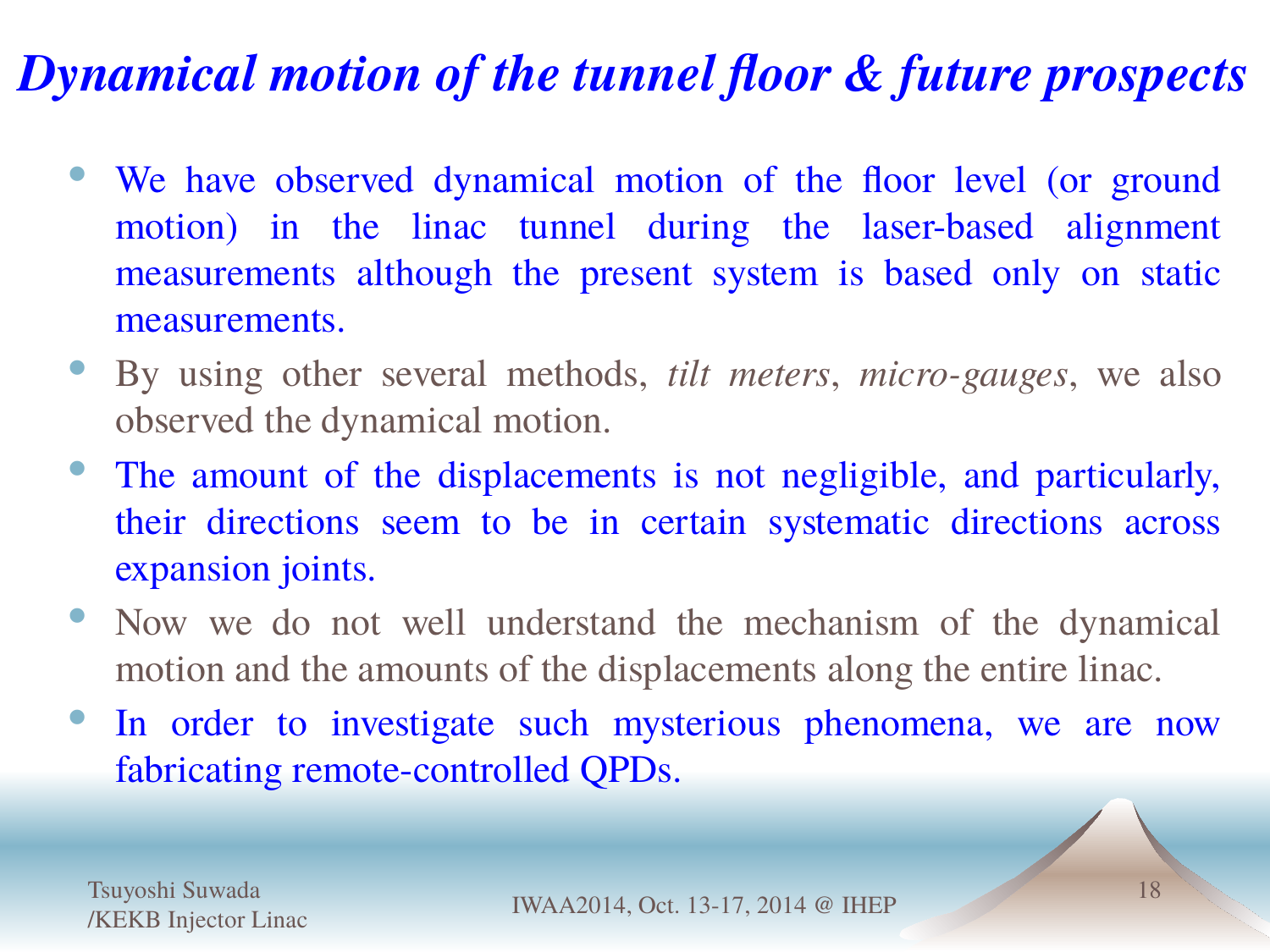

# Dynamical motion of the tunnel floor & future prospects
We have observed dynamical motion of the floor level (or ground motion) in the linac tunnel during the laser-based alignment measurements although the present system is based only on static measurements.
By using other several methods, tilt meters, micro-gauges, we also observed the dynamical motion.
The amount of the displacements is not negligible, and particularly, their directions seem to be in certain systematic directions across expansion joints.
Now we do not well understand the mechanism of the dynamical motion and the amounts of the displacements along the entire linac.
In order to investigate such mysterious phenomena, we are now fabricating remote-controlled QPDs.
Tsuyoshi Suwada /KEKB Injector Linac
18
IWAA2014, Oct. 13-17, 2014 @ IHEP